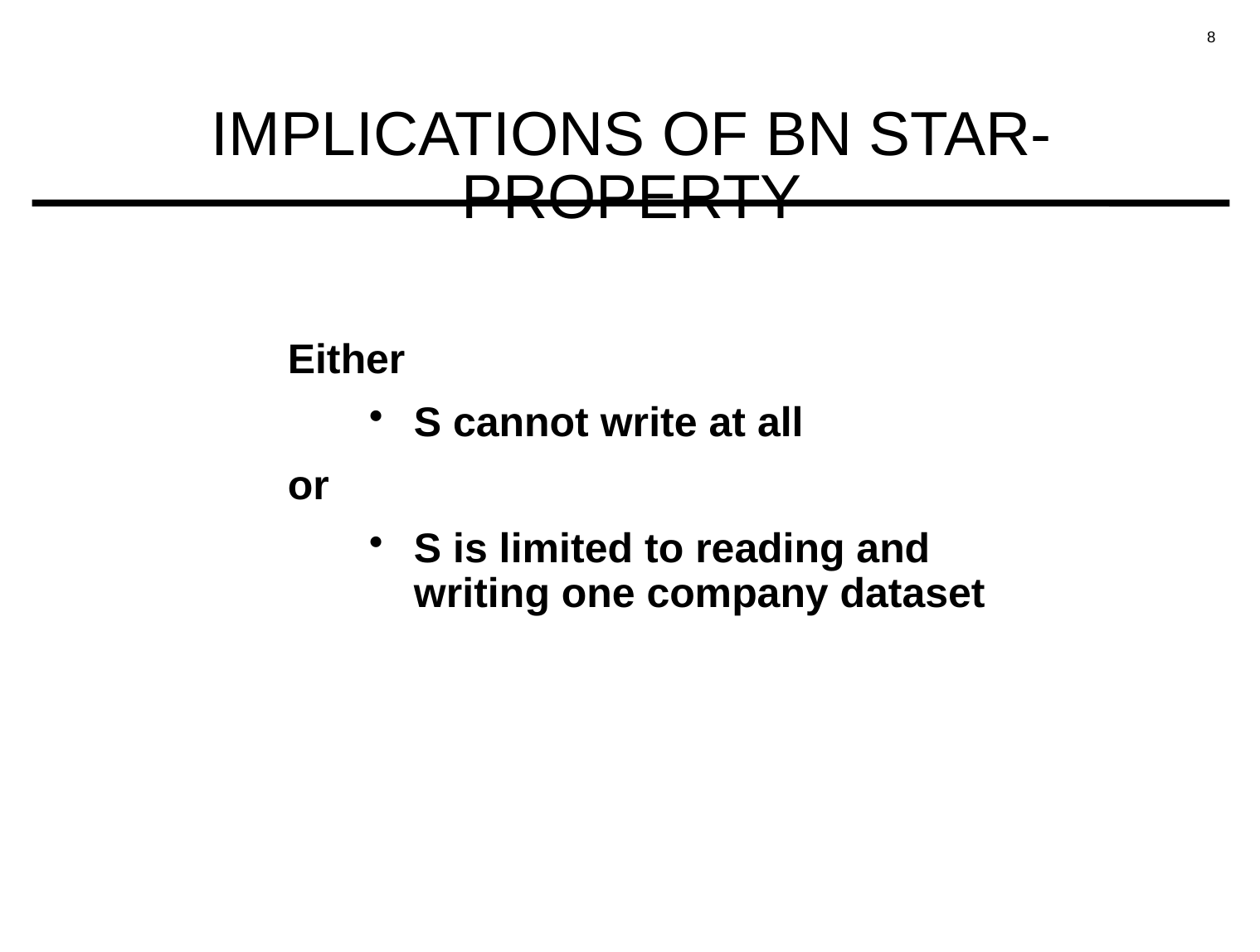

# IMPLICATIONS OF BN STAR-PROPERTY
Either
S cannot write at all
or
S is limited to reading and writing one company dataset